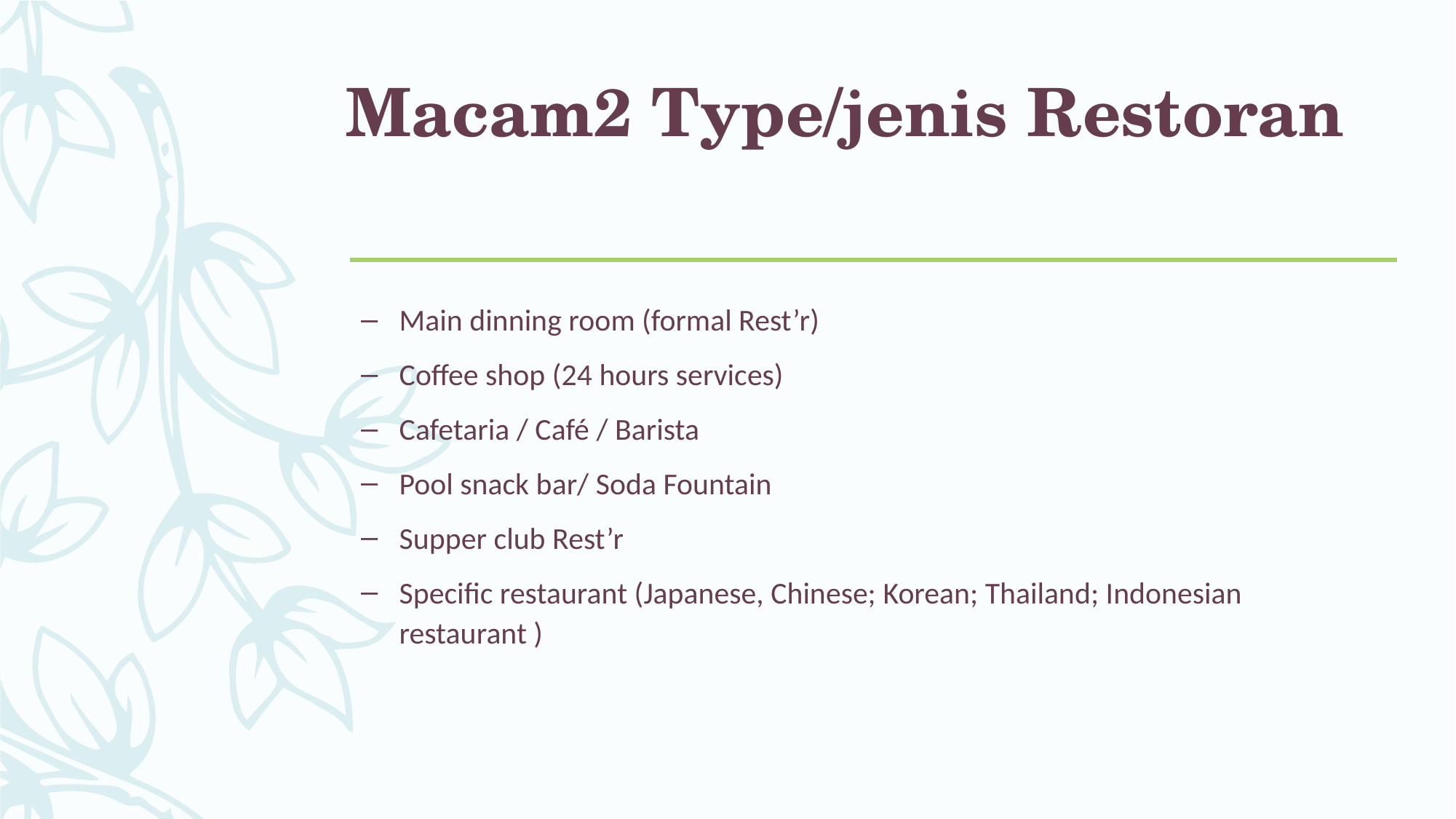

# Macam2 Type/jenis Restoran
Main dinning room (formal Rest’r)
Coffee shop (24 hours services)
Cafetaria / Café / Barista
Pool snack bar/ Soda Fountain
Supper club Rest’r
Specific restaurant (Japanese, Chinese; Korean; Thailand; Indonesian
restaurant )